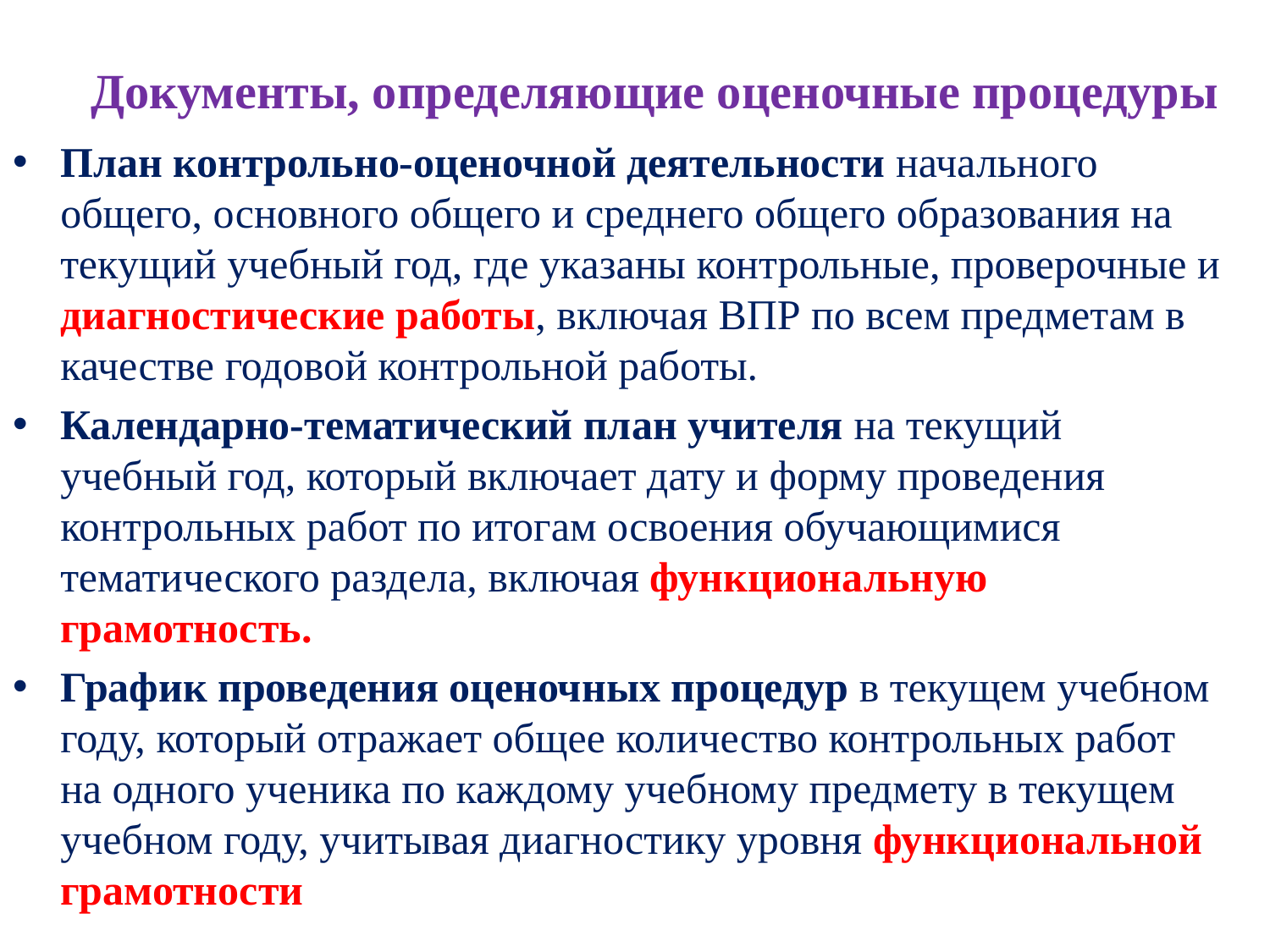

# Документы, определяющие оценочные процедуры
План контрольно-оценочной деятельности начального общего, основного общего и среднего общего образования на текущий учебный год, где указаны контрольные, проверочные и диагностические работы, включая ВПР по всем предметам в качестве годовой контрольной работы.
Календарно-тематический план учителя на текущий учебный год, который включает дату и форму проведения контрольных работ по итогам освоения обучающимися тематического раздела, включая функциональную грамотность.
График проведения оценочных процедур в текущем учебном году, который отражает общее количество контрольных работ на одного ученика по каждому учебному предмету в текущем учебном году, учитывая диагностику уровня функциональной грамотности